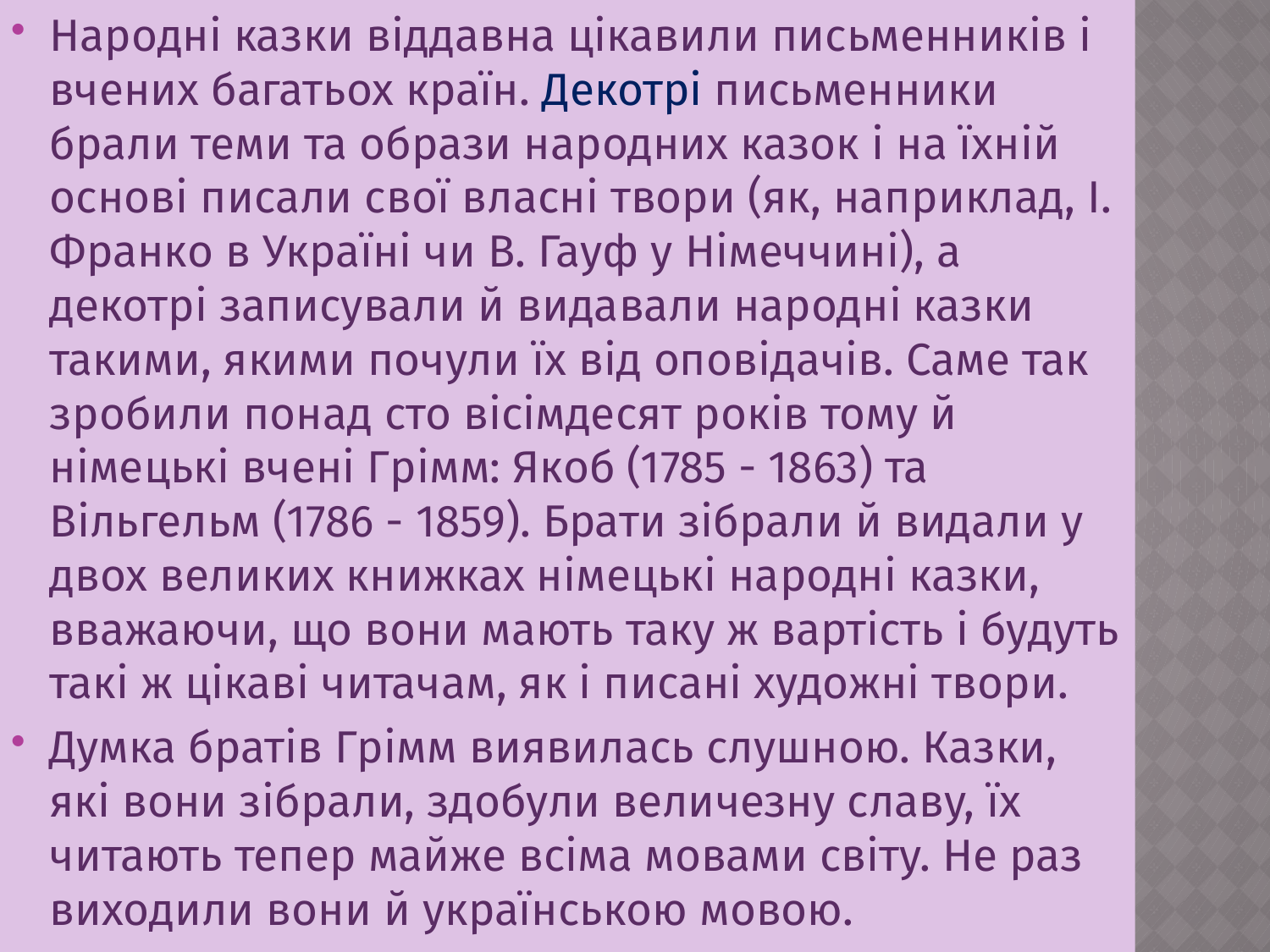

Народні казки віддавна цікавили письменників і вчених багатьох країн. Декотрі письменники брали теми та образи народних казок і на їхній основі писали свої власні твори (як, наприклад, І. Франко в Україні чи В. Гауф у Німеччині), а декотрі записували й видавали народні казки такими, якими почули їх від оповідачів. Саме так зробили понад сто вісімдесят років тому й німецькі вчені Грімм: Якоб (1785 - 1863) та Вільгельм (1786 - 1859). Брати зібрали й видали у двох великих книжках німецькі народні казки, вважаючи, що вони мають таку ж вартість і будуть такі ж цікаві читачам, як і писані художні твори.
Думка братів Грімм виявилась слушною. Казки, які вони зібрали, здобули величезну славу, їх читають тепер майже всіма мовами світу. Не раз виходили вони й українською мовою.
#